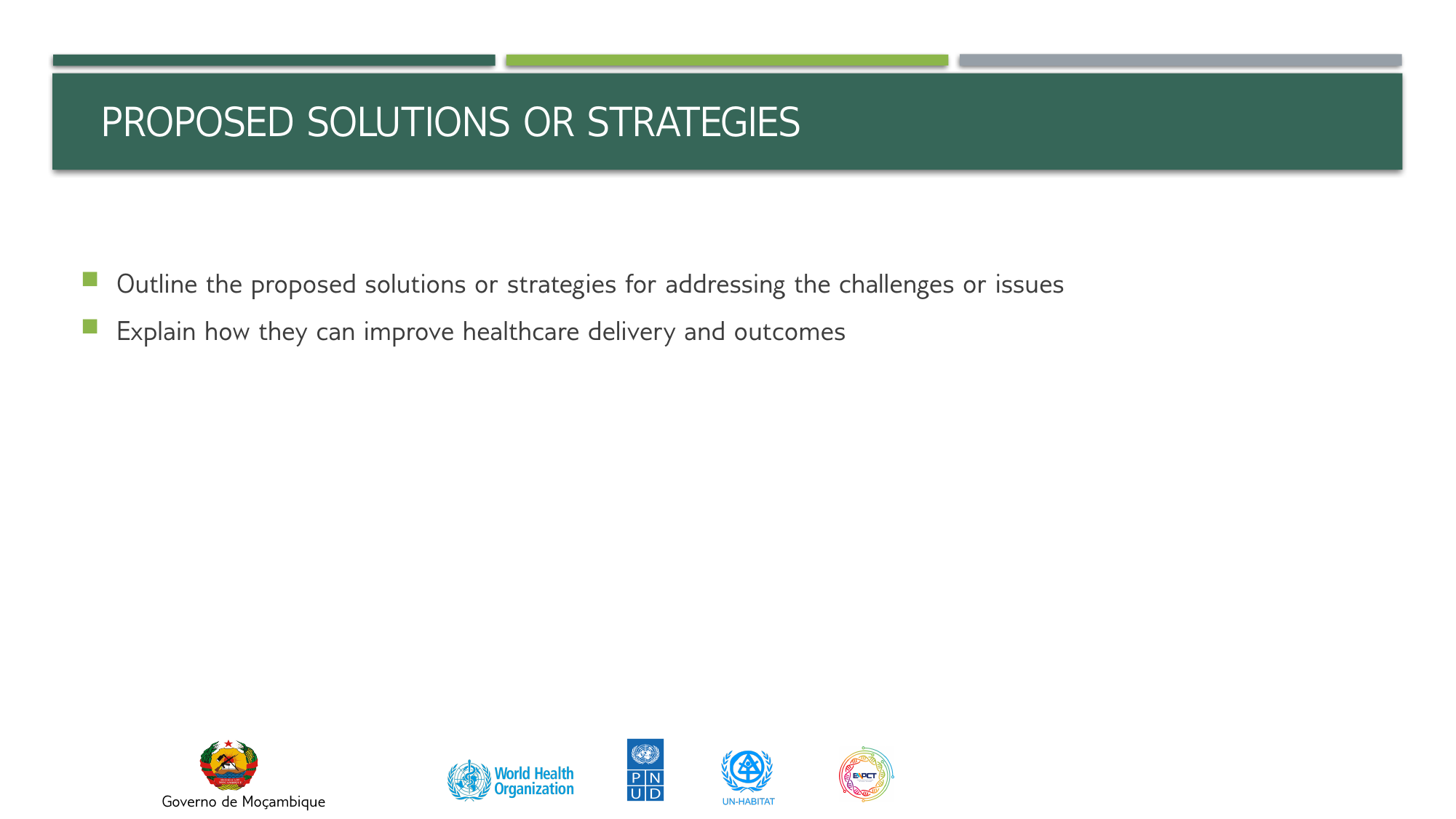

# Proposed Solutions or Strategies
Outline the proposed solutions or strategies for addressing the challenges or issues
Explain how they can improve healthcare delivery and outcomes